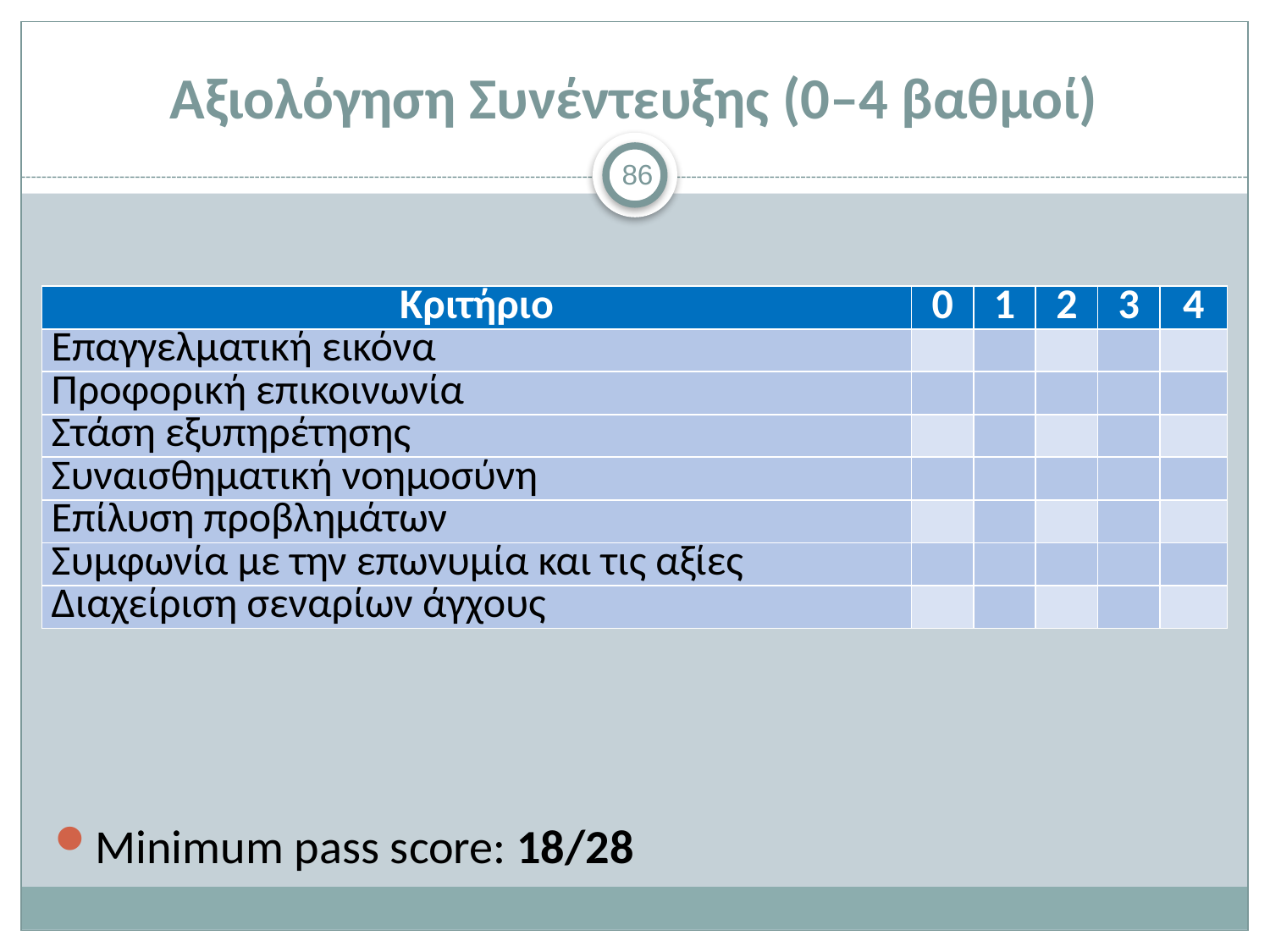

# Αξιολόγηση Συνέντευξης (0–4 βαθμοί)
86
| Κριτήριο | 0 | 1 | 2 | 3 | 4 |
| --- | --- | --- | --- | --- | --- |
| Επαγγελματική εικόνα |  |  |  |  |  |
| Προφορική επικοινωνία |  |  |  |  |  |
| Στάση εξυπηρέτησης |  |  |  |  |  |
| Συναισθηματική νοημοσύνη |  |  |  |  |  |
| Επίλυση προβλημάτων |  |  |  |  |  |
| Συμφωνία με την επωνυμία και τις αξίες |  |  |  |  |  |
| Διαχείριση σεναρίων άγχους |  |  |  |  |  |
Minimum pass score: 18/28